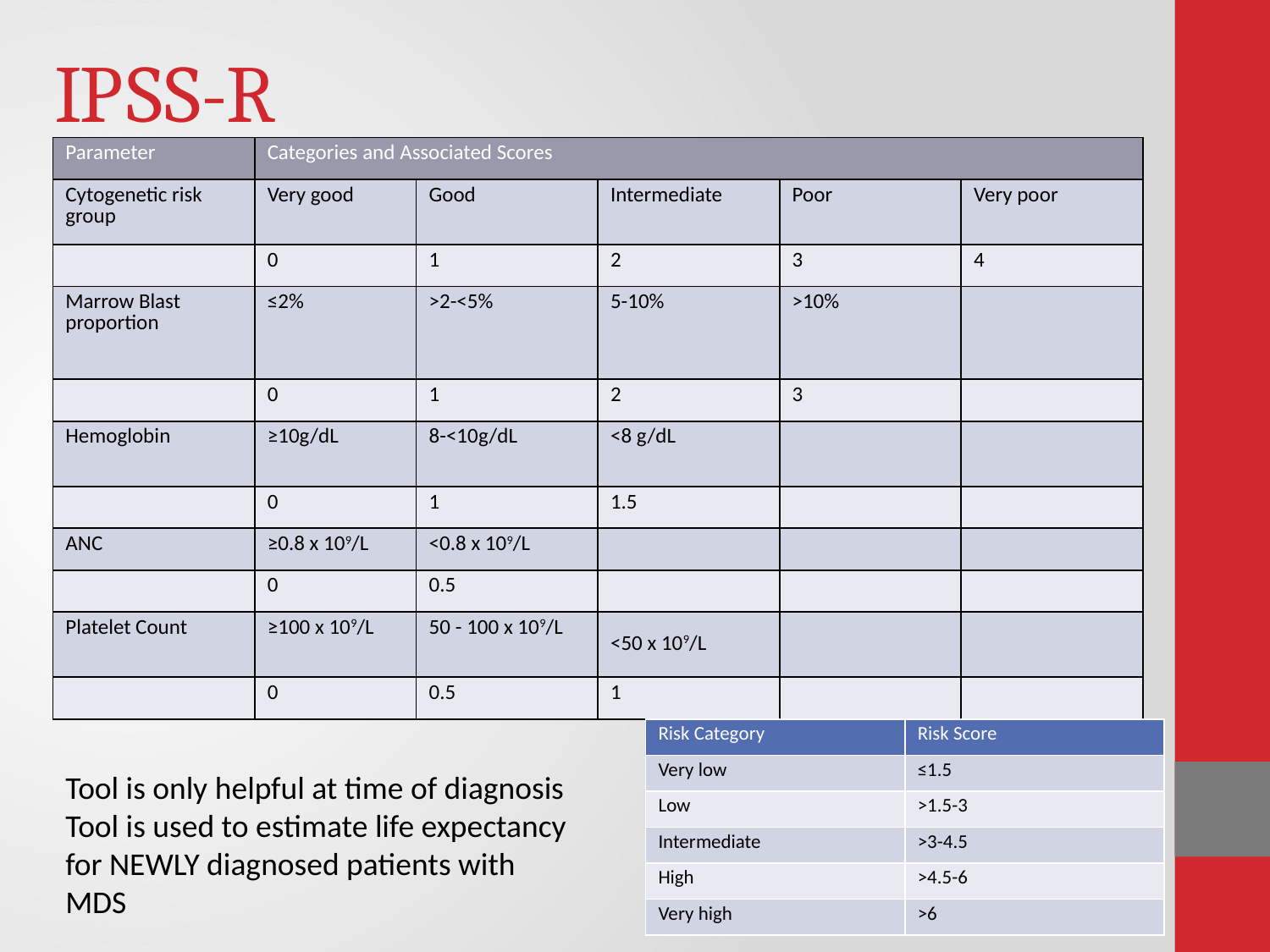

# IPSS-R
| Parameter | Categories and Associated Scores |  |  |  |  |
| --- | --- | --- | --- | --- | --- |
| Cytogenetic risk group | Very good | Good | Intermediate | Poor | Very poor |
|  | 0 | 1 | 2 | 3 | 4 |
| Marrow Blast proportion | ≤2% | >2-<5% | 5-10% | >10% |  |
|  | 0 | 1 | 2 | 3 |  |
| Hemoglobin | ≥10g/dL | 8-<10g/dL | <8 g/dL |  |  |
|  | 0 | 1 | 1.5 |  |  |
| ANC | ≥0.8 x 109/L | <0.8 x 109/L |  |  |  |
|  | 0 | 0.5 |  |  |  |
| Platelet Count | ≥100 x 109/L | 50 - 100 x 109/L | <50 x 109/L |  |  |
|  | 0 | 0.5 | 1 |  |  |
| Risk Category | Risk Score |
| --- | --- |
| Very low | ≤1.5 |
| Low | >1.5-3 |
| Intermediate | >3-4.5 |
| High | >4.5-6 |
| Very high | >6 |
Tool is only helpful at time of diagnosis
Tool is used to estimate life expectancy for NEWLY diagnosed patients with MDS